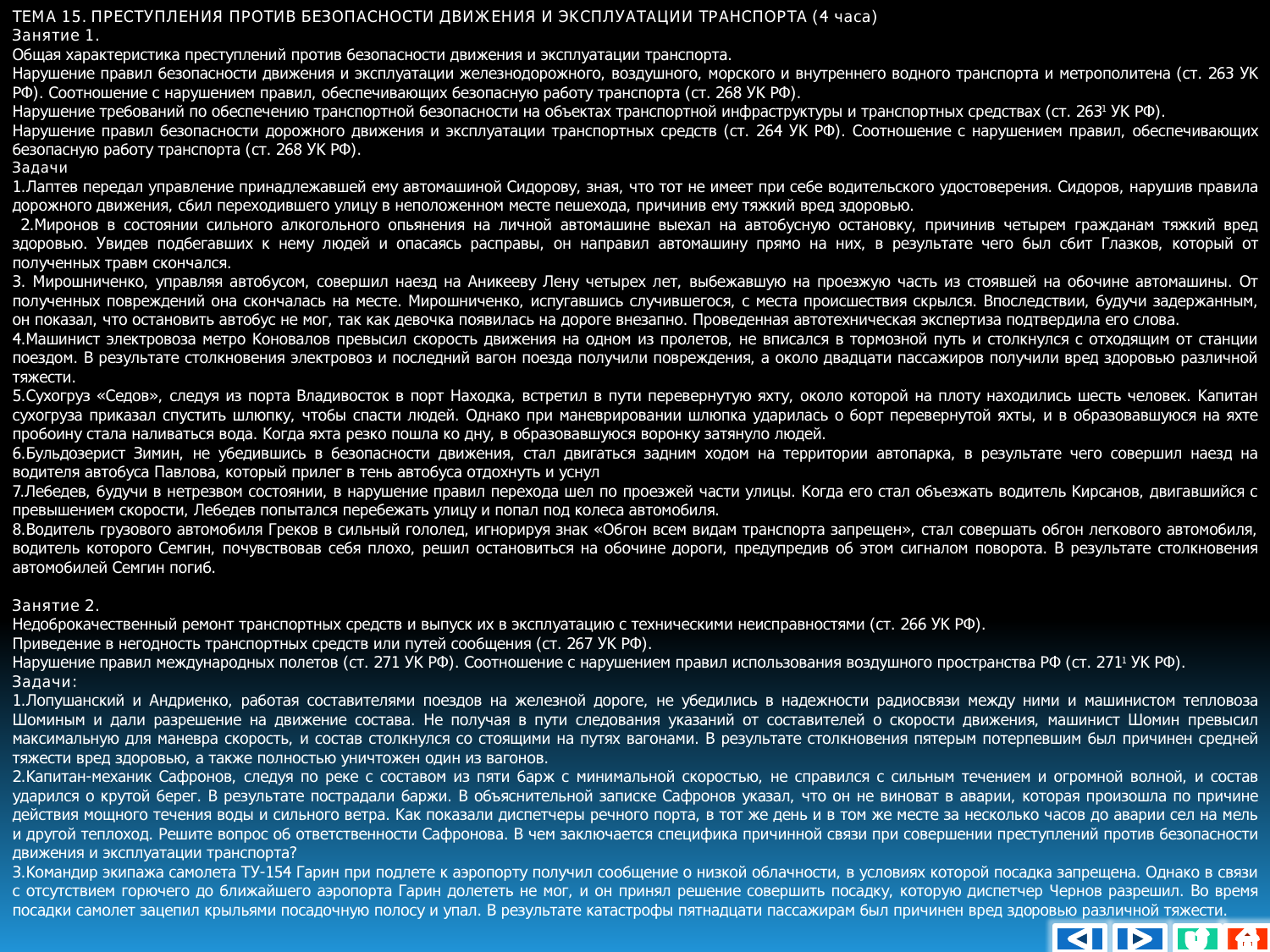

ТЕМА 15. ПРЕСТУПЛЕНИЯ ПРОТИВ БЕЗОПАСНОСТИ ДВИЖЕНИЯ И ЭКСПЛУАТАЦИИ ТРАНСПОРТА (4 часа)
Занятие 1.
Общая характеристика преступлений против безопасности движения и эксплуатации транспорта.
Нарушение правил безопасности движения и эксплуатации железнодорожного, воздушного, морского и внутреннего водного транспорта и метрополитена (ст. 263 УК РФ). Соотношение с нарушением правил, обеспечивающих безопасную работу транспорта (ст. 268 УК РФ).
Нарушение требований по обеспечению транспортной безопасности на объектах транспортной инфраструктуры и транспортных средствах (ст. 2631 УК РФ).
Нарушение правил безопасности дорожного движения и эксплуатации транспортных средств (ст. 264 УК РФ). Соотношение с нарушением правил, обеспечивающих безопасную работу транспорта (ст. 268 УК РФ).
Задачи
1.Лаптев передал управление принадлежавшей ему автомашиной Сидорову, зная, что тот не имеет при себе водительского удостоверения. Сидоров, нарушив правила дорожного движения, сбил переходившего улицу в неположенном месте пешехода, причинив ему тяжкий вред здоровью.
 2.Миронов в состоянии сильного алкогольного опьянения на личной автомашине выехал на автобусную остановку, причинив четырем гражданам тяжкий вред здоровью. Увидев подбегавших к нему людей и опасаясь расправы, он направил автомашину прямо на них, в результате чего был сбит Глазков, который от полученных травм скончался.
3. Мирошниченко, управляя автобусом, совершил наезд на Аникееву Лену четырех лет, выбежавшую на проезжую часть из стоявшей на обочине автомашины. От полученных повреждений она скончалась на месте. Мирошниченко, испугавшись случившегося, с места происшествия скрылся. Впоследствии, будучи задержанным, он показал, что остановить автобус не мог, так как девочка появилась на дороге внезапно. Проведенная автотехническая экспертиза подтвердила его слова.
4.Машинист электровоза метро Коновалов превысил скорость движения на одном из пролетов, не вписался в тормозной путь и столкнулся с отхо­дящим от станции поездом. В результате столкновения электровоз и послед­ний вагон поезда получили повреждения, а около двадцати пассажиров по­лучили вред здоровью различной тяжести.
5.Сухогруз «Седов», следуя из порта Владивосток в порт Находка, встре­тил в пути перевернутую яхту, около которой на плоту находились шесть человек. Капитан сухогруза приказал спустить шлюпку, чтобы спасти лю­дей. Однако при маневрировании шлюпка ударилась о борт перевернутой яхты, и в образовавшуюся на яхте пробоину стала наливаться вода. Когда яхта резко пошла ко дну, в образовавшуюся воронку затянуло людей.
6.Бульдозерист Зимин, не убедившись в безопасности движения, стал дви­гаться задним ходом на территории автопарка, в результате чего совершил наезд на водителя автобуса Павлова, который прилег в тень автобуса от­дохнуть и уснул
7.Лебедев, будучи в нетрезвом состоянии, в нарушение правил перехода шел по проезжей части улицы. Когда его стал объезжать водитель Кирса­нов, двигавшийся с превышением скорости, Лебедев попытался перебе­жать улицу и попал под колеса автомобиля.
8.Водитель грузового автомобиля Греков в сильный гололед, игнорируя знак «Обгон всем видам транспорта запрещен», стал совершать обгон лег­кового автомобиля, водитель которого Семгин, почувствовав себя плохо, решил остановиться на обочине дороги, предупредив об этом сигналом поворота. В результате столкновения автомобилей Семгин погиб.

Занятие 2.
Недоброкачественный ремонт транспортных средств и выпуск их в эксплуатацию с техническими неисправностями (ст. 266 УК РФ).
Приведение в негодность транспортных средств или путей сообщения (ст. 267 УК РФ).
Нарушение правил международных полетов (ст. 271 УК РФ). Соотношение с нарушением правил использования воздушного пространства РФ (ст. 2711 УК РФ).
Задачи:
1.Лопушанский и Андриенко, работая составителями поездов на железной дороге, не убедились в надежности радиосвязи между ними и машинистом тепловоза Шоминым и дали разрешение на движение состава. Не получая в пути следования указаний от составителей о скорости движения, машинист Шомин превысил максимальную для маневра скорость, и состав столкнулся со стоящими на путях вагонами. В результате столкновения пятерым потерпевшим был причинен средней тяжести вред здоровью, а также полностью уничтожен один из вагонов.
2.Капитан-механик Сафронов, следуя по реке с составом из пяти барж с минимальной скоростью, не справился с сильным течением и огромной волной, и состав ударился о крутой берег. В результате пострадали баржи. В объяснительной записке Сафронов указал, что он не виноват в аварии, которая произошла по причине действия мощного течения воды и сильного ветра. Как показали диспетчеры речного порта, в тот же день и в том же месте за несколько часов до аварии сел на мель и другой теплоход. Решите вопрос об ответственности Сафронова. В чем заключается специфика причинной связи при совершении преступлений против безопасности движения и эксплуатации транспорта?
3.Командир экипажа самолета ТУ-154 Гарин при подлете к аэропорту по­лучил сообщение о низкой облачности, в условиях которой посадка за­прещена. Однако в связи с отсутствием горючего до ближайшего аэропорта Гарин долететь не мог, и он принял решение совершить посадку, которую диспетчер Чернов разрешил. Во время посадки самолет зацепил крыльями посадочную полосу и упал. В результате катастрофы пятнадцати пассажирам был причинен вред здо­ровью различной тяжести.